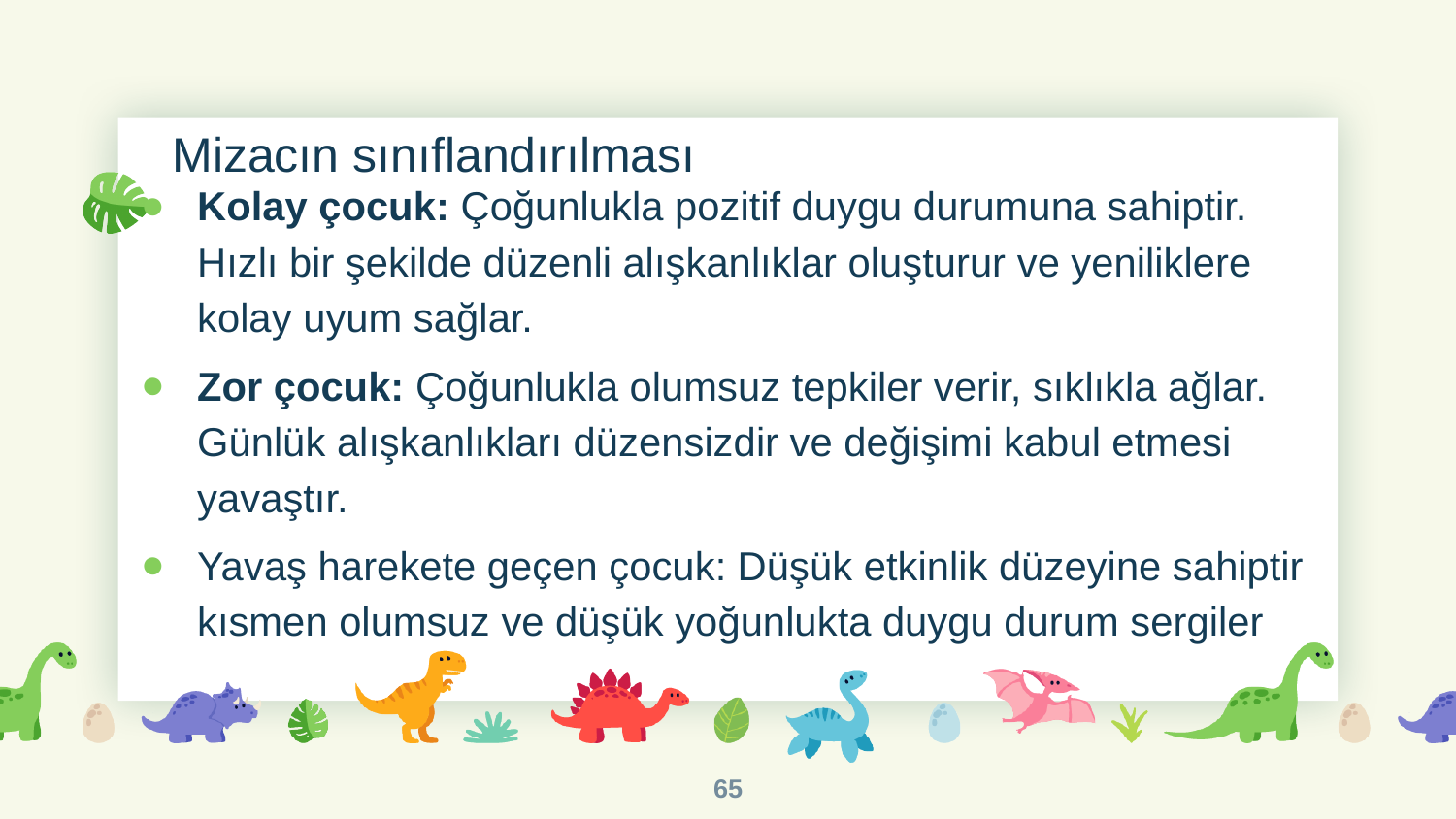

# Mizacın sınıflandırılması
Kolay çocuk: Çoğunlukla pozitif duygu durumuna sahiptir. Hızlı bir şekilde düzenli alışkanlıklar oluşturur ve yeniliklere kolay uyum sağlar.
Zor çocuk: Çoğunlukla olumsuz tepkiler verir, sıklıkla ağlar. Günlük alışkanlıkları düzensizdir ve değişimi kabul etmesi yavaştır.
Yavaş harekete geçen çocuk: Düşük etkinlik düzeyine sahiptir kısmen olumsuz ve düşük yoğunlukta duygu durum sergiler
65